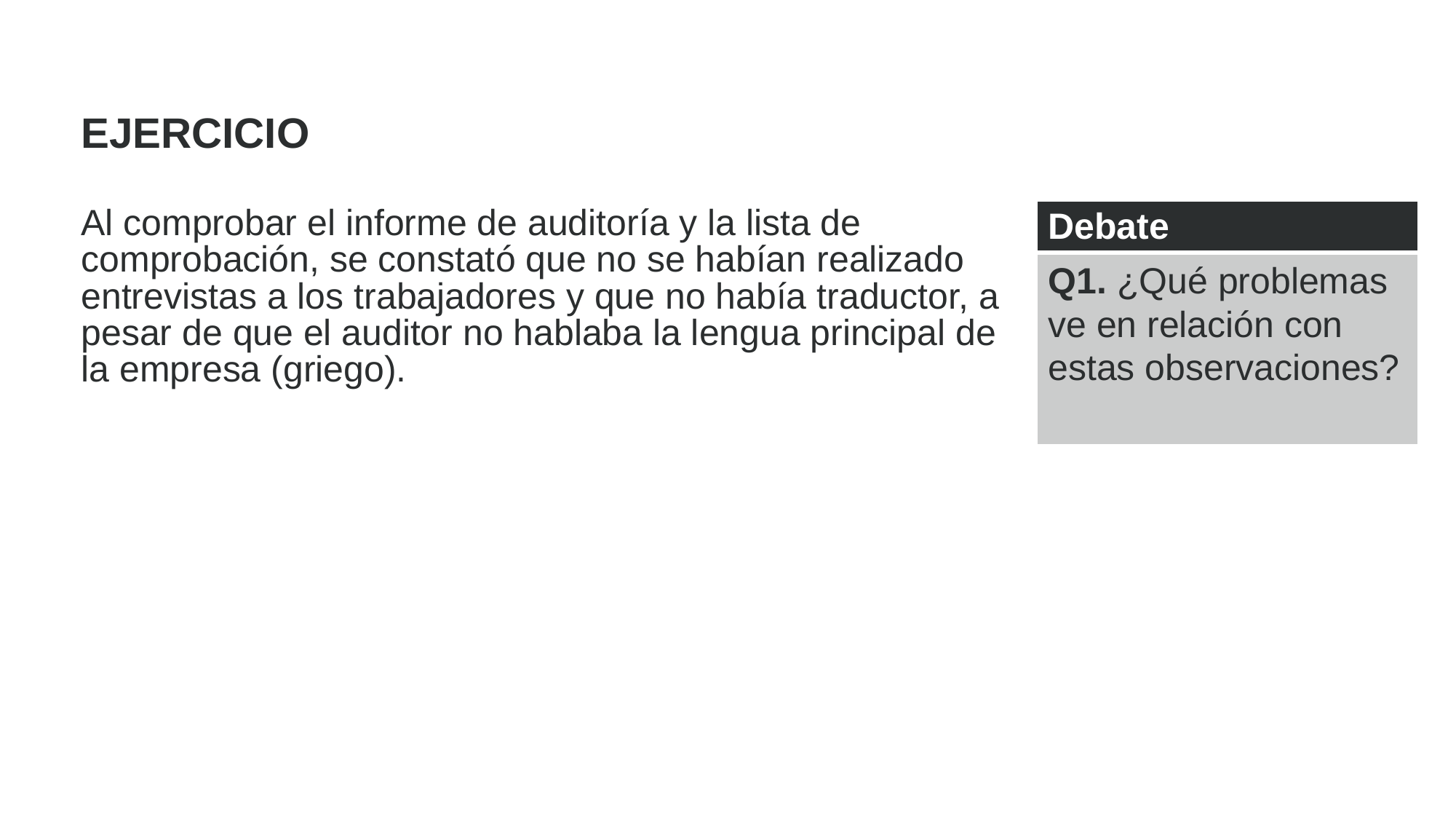

EJERCICIO
Al comprobar el informe de auditoría y la lista de comprobación, se constató que no se habían realizado entrevistas a los trabajadores y que no había traductor, a pesar de que el auditor no hablaba la lengua principal de la empresa (griego).

| Debate |
| --- |
| Q1. ¿Qué problemas ve en relación con estas observaciones? |